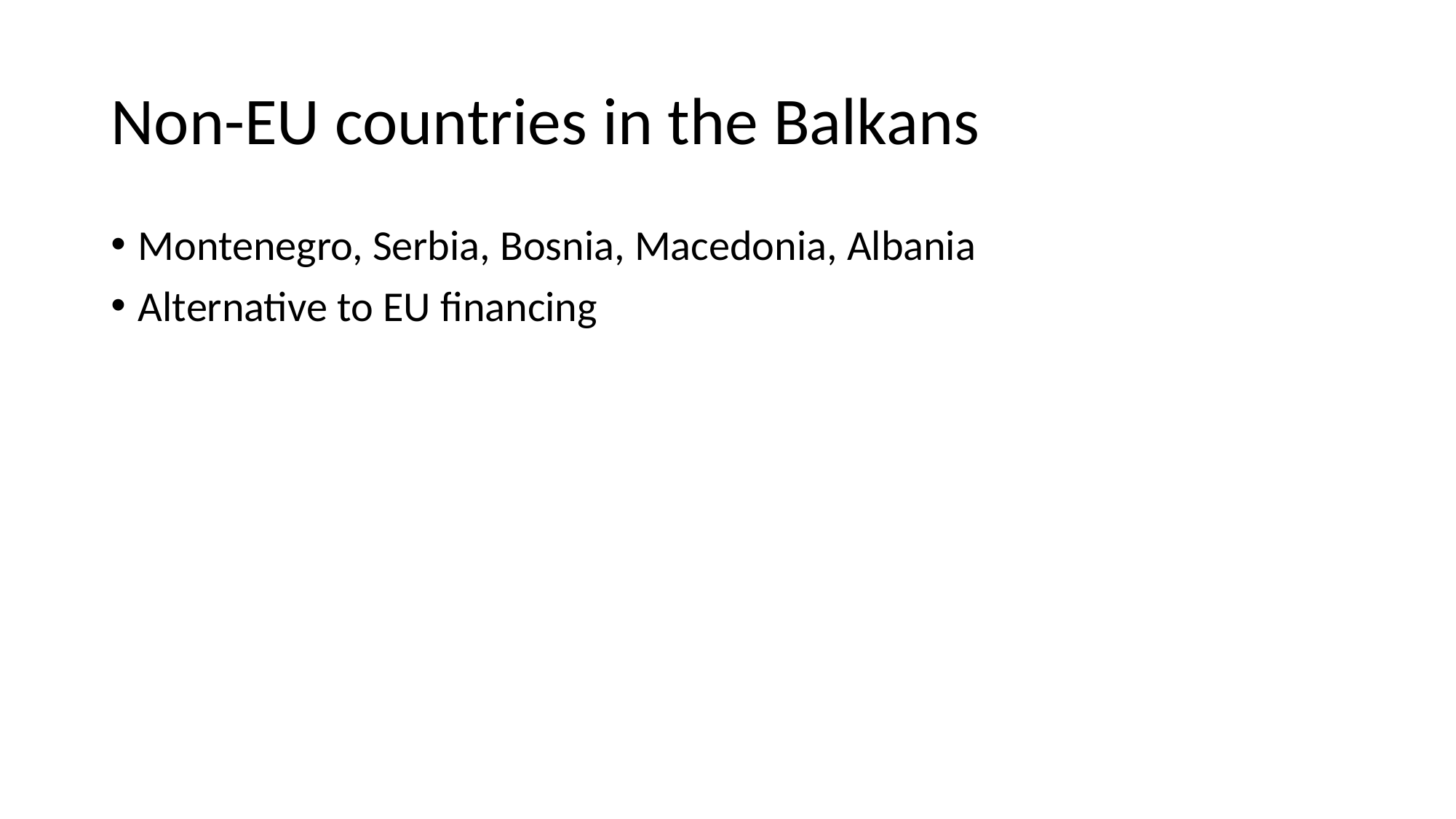

# Non-EU countries in the Balkans
Montenegro, Serbia, Bosnia, Macedonia, Albania
Alternative to EU financing